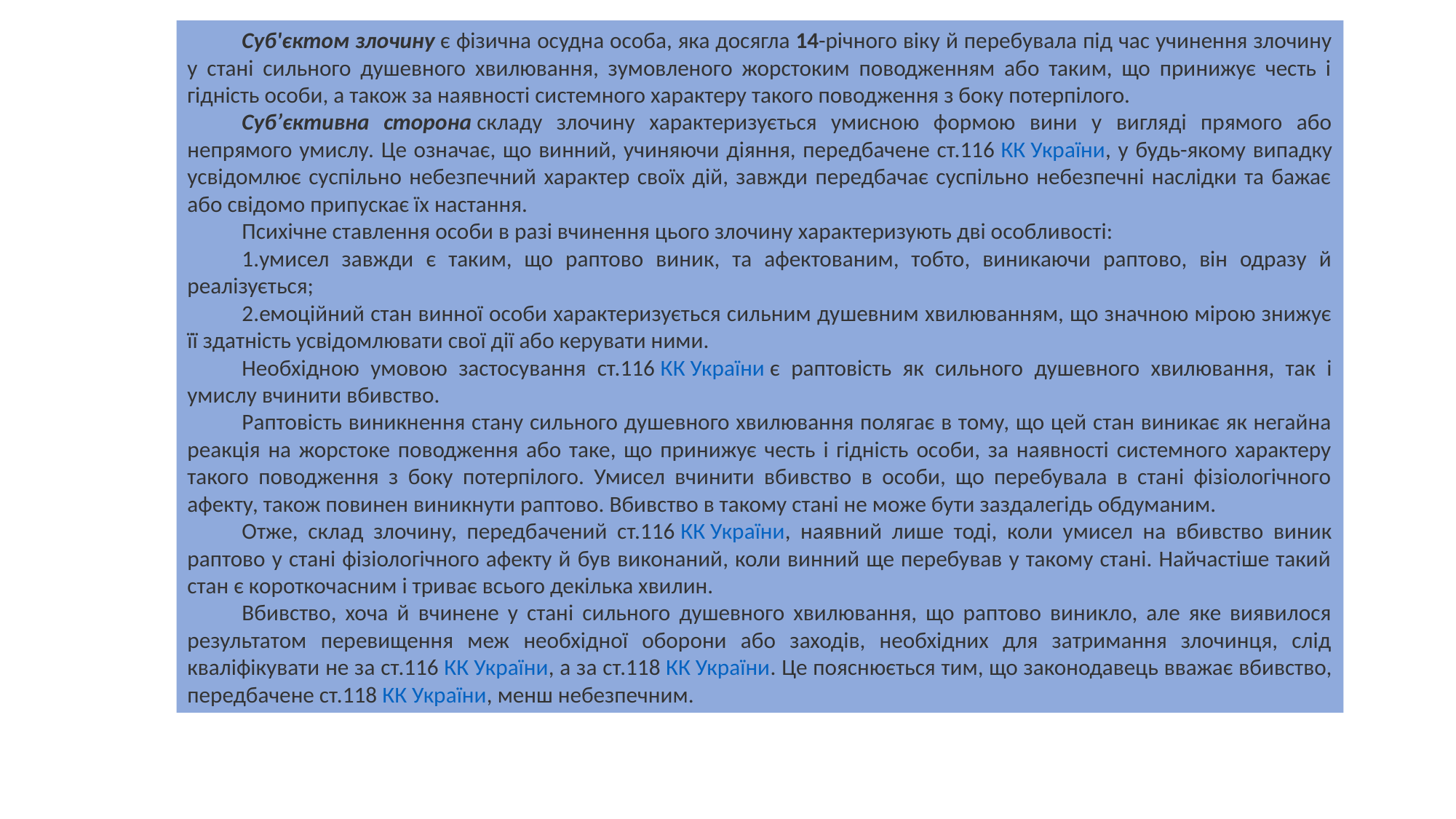

Суб'єктом злочину є фізична осудна особа, яка досягла 14-річного віку й перебувала під час учинення злочину у стані сильного душевного хвилювання, зумовленого жорстоким поводженням або таким, що принижує честь і гідність особи, а також за наявності системного характеру такого поводження з боку потерпілого.
Суб’єктивна сторона складу злочину характеризується умисною формою вини у вигляді прямого або непрямого умислу. Це означає, що винний, учиняючи діяння, передбачене ст.116 КК України, у будь-якому випадку усвідомлює суспільно небезпечний характер своїх дій, завжди передбачає суспільно небезпечні наслідки та бажає або свідомо припускає їх настання.
Психічне ставлення особи в разі вчинення цього злочину характеризують дві особливості:
умисел завжди є таким, що раптово виник, та афектованим, тобто, виникаючи раптово, він одразу й реалізується;
емоційний стан винної особи характеризується сильним душевним хвилюванням, що значною мірою знижує її здатність усвідомлювати свої дії або керувати ними.
Необхідною умовою застосування ст.116 КК України є раптовість як сильного душевного хвилювання, так і умислу вчинити вбивство.
Раптовість виникнення стану сильного душевного хвилювання полягає в тому, що цей стан виникає як негайна реакція на жорстоке поводження або таке, що принижує честь і гідність особи, за наявності системного характеру такого поводження з боку потерпілого. Умисел вчинити вбивство в особи, що перебувала в стані фізіологічного афекту, також повинен виникнути раптово. Вбивство в такому стані не може бути заздалегідь обдуманим.
Отже, склад злочину, передбачений ст.116 КК України, наявний лише тоді, коли умисел на вбивство виник раптово у стані фізіологічного афекту й був виконаний, коли винний ще перебував у такому стані. Найчастіше такий стан є короткочасним і триває всього декілька хвилин.
Вбивство, хоча й вчинене у стані сильного душевного хвилювання, що раптово виникло, але яке виявилося результатом перевищення меж необхідної оборони або заходів, необхідних для затримання злочинця, слід кваліфікувати не за ст.116 КК України, а за ст.118 КК України. Це пояснюється тим, що законодавець вважає вбивство, передбачене ст.118 КК України, менш небезпечним.